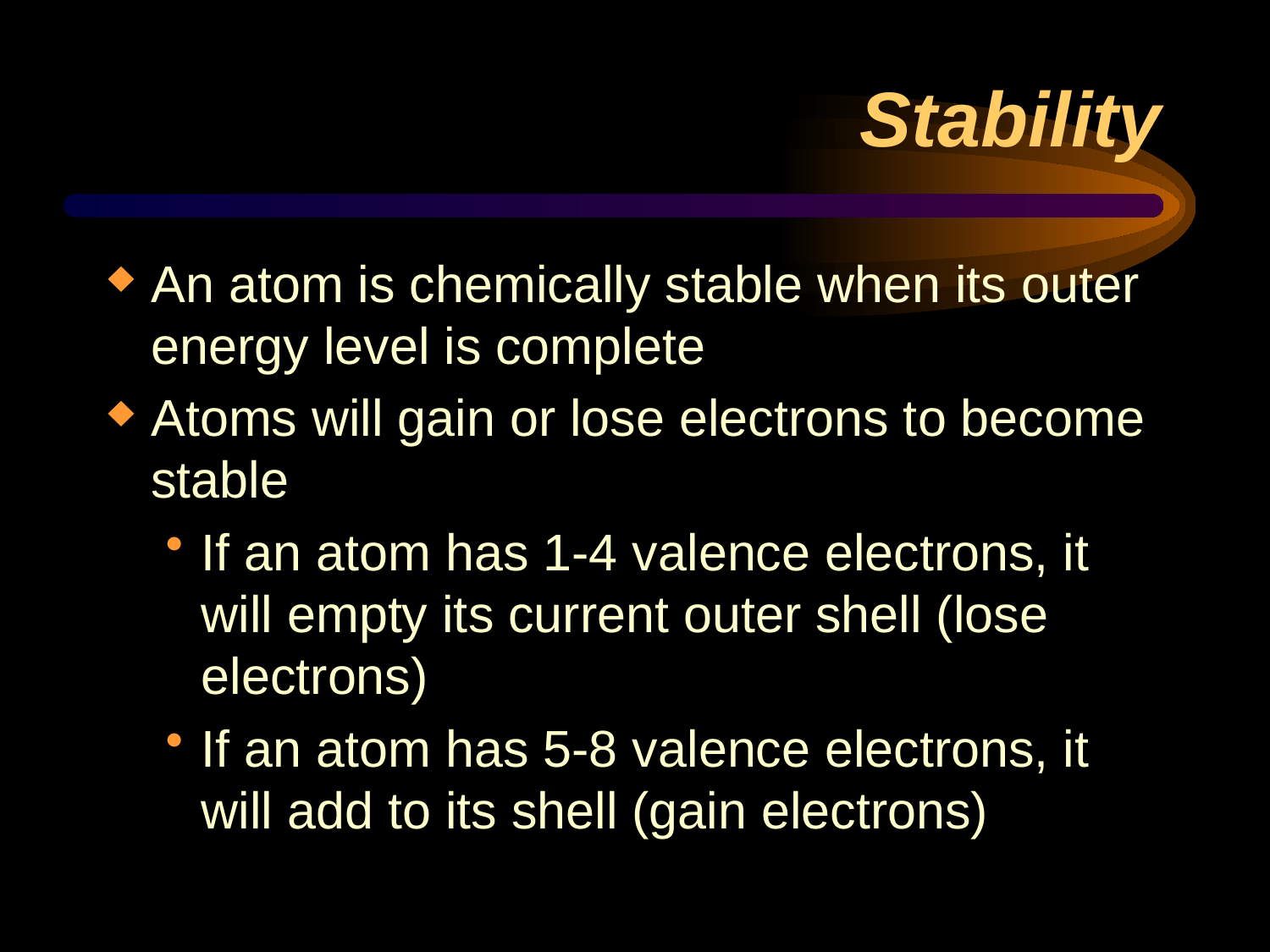

# Stability
An atom is chemically stable when its outer energy level is complete
Atoms will gain or lose electrons to become stable
If an atom has 1-4 valence electrons, it will empty its current outer shell (lose electrons)
If an atom has 5-8 valence electrons, it will add to its shell (gain electrons)